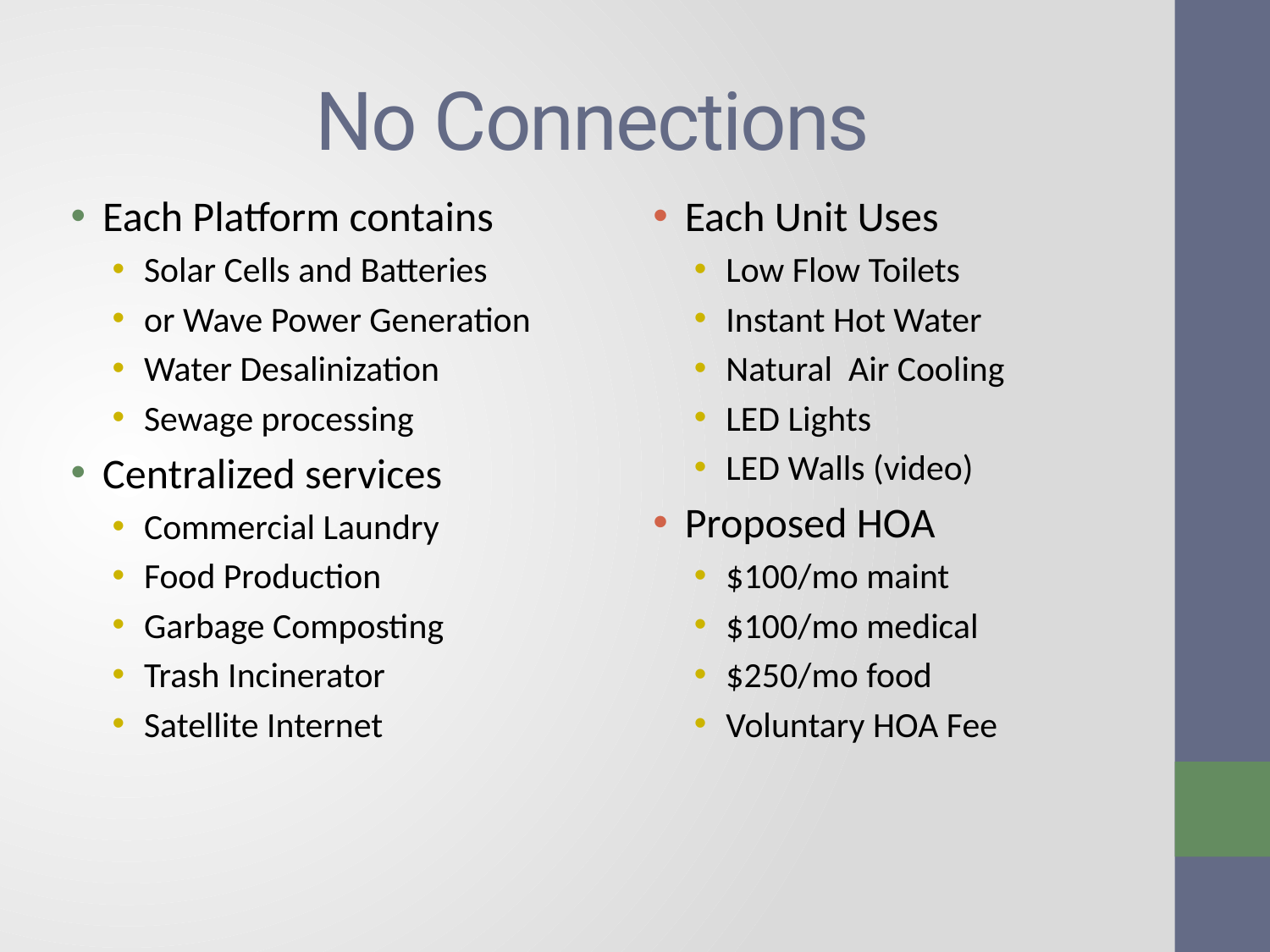

# No Connections
Each Platform contains
Solar Cells and Batteries
or Wave Power Generation
Water Desalinization
Sewage processing
Centralized services
Commercial Laundry
Food Production
Garbage Composting
Trash Incinerator
Satellite Internet

Each Unit Uses
Low Flow Toilets
Instant Hot Water
Natural  Air Cooling
LED Lights
LED Walls (video)
Proposed HOA
$100/mo maint
$100/mo medical
$250/mo food
Voluntary HOA Fee